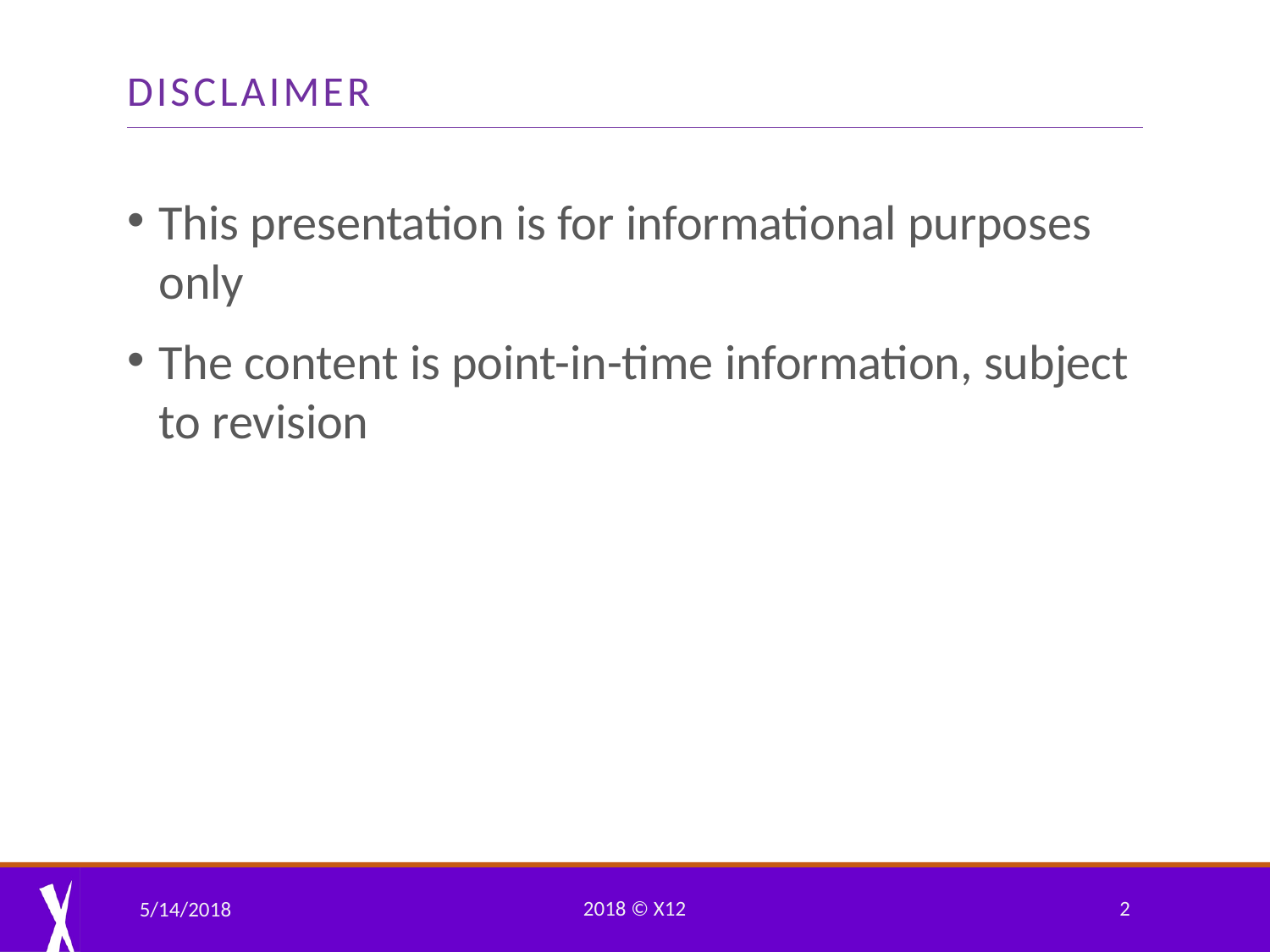

# disclaimer
This presentation is for informational purposes only
The content is point-in-time information, subject to revision